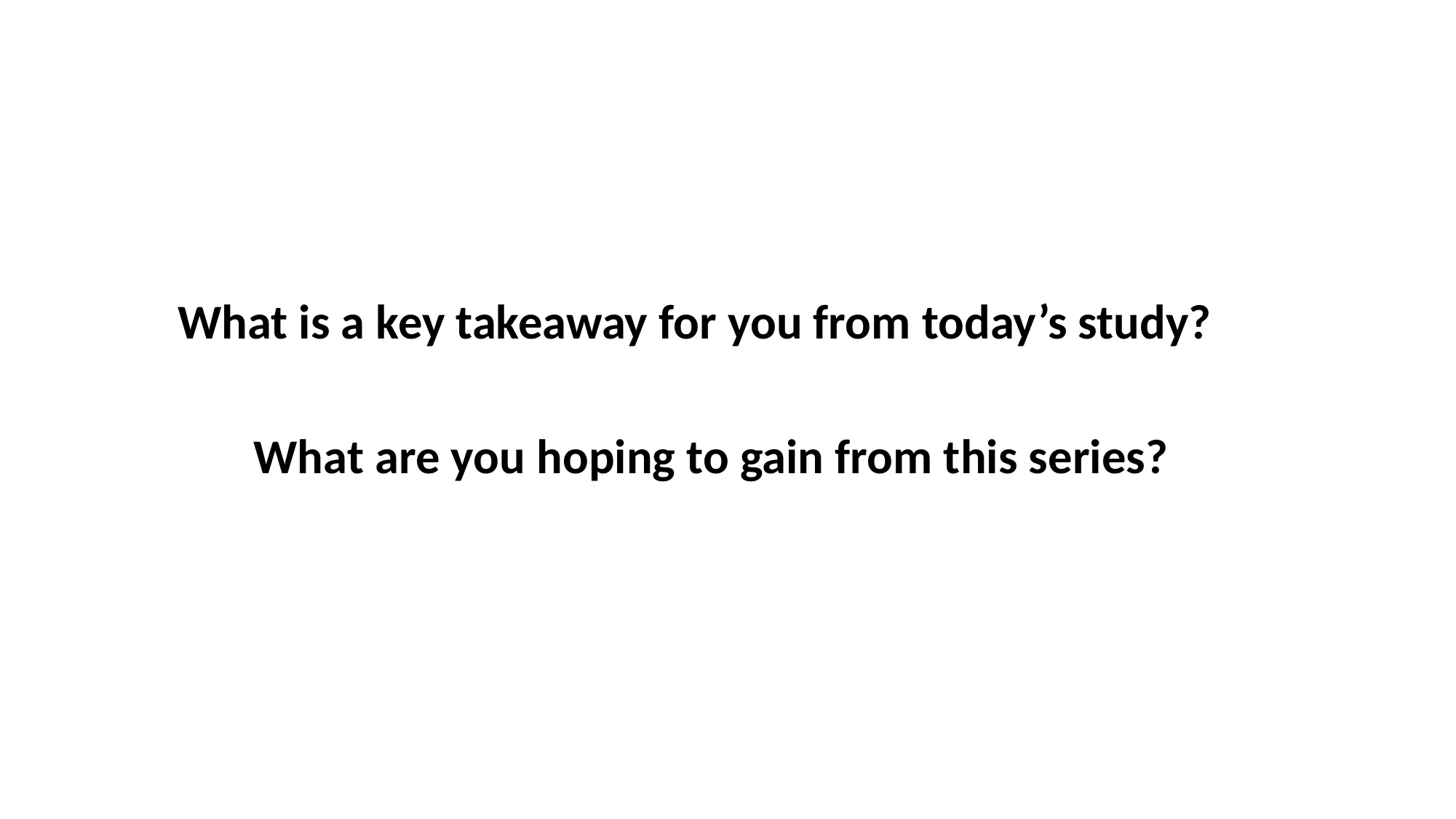

What is a key takeaway for you from today’s study?

What are you hoping to gain from this series?